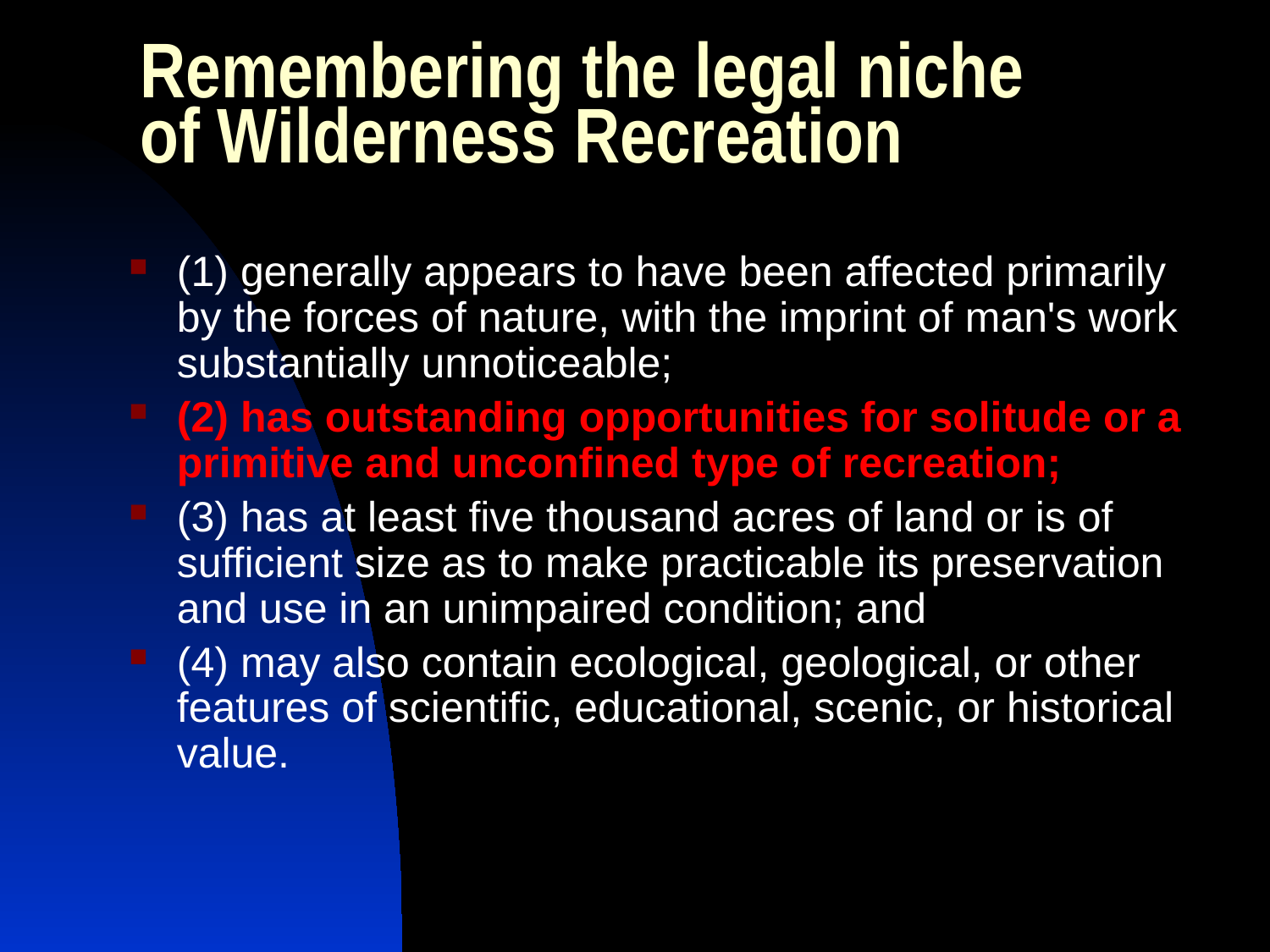

# Remembering the legal niche of Wilderness Recreation
(1) generally appears to have been affected primarily by the forces of nature, with the imprint of man's work substantially unnoticeable;
(2) has outstanding opportunities for solitude or a primitive and unconfined type of recreation;
(3) has at least five thousand acres of land or is of sufficient size as to make practicable its preservation and use in an unimpaired condition; and
(4) may also contain ecological, geological, or other features of scientific, educational, scenic, or historical value.